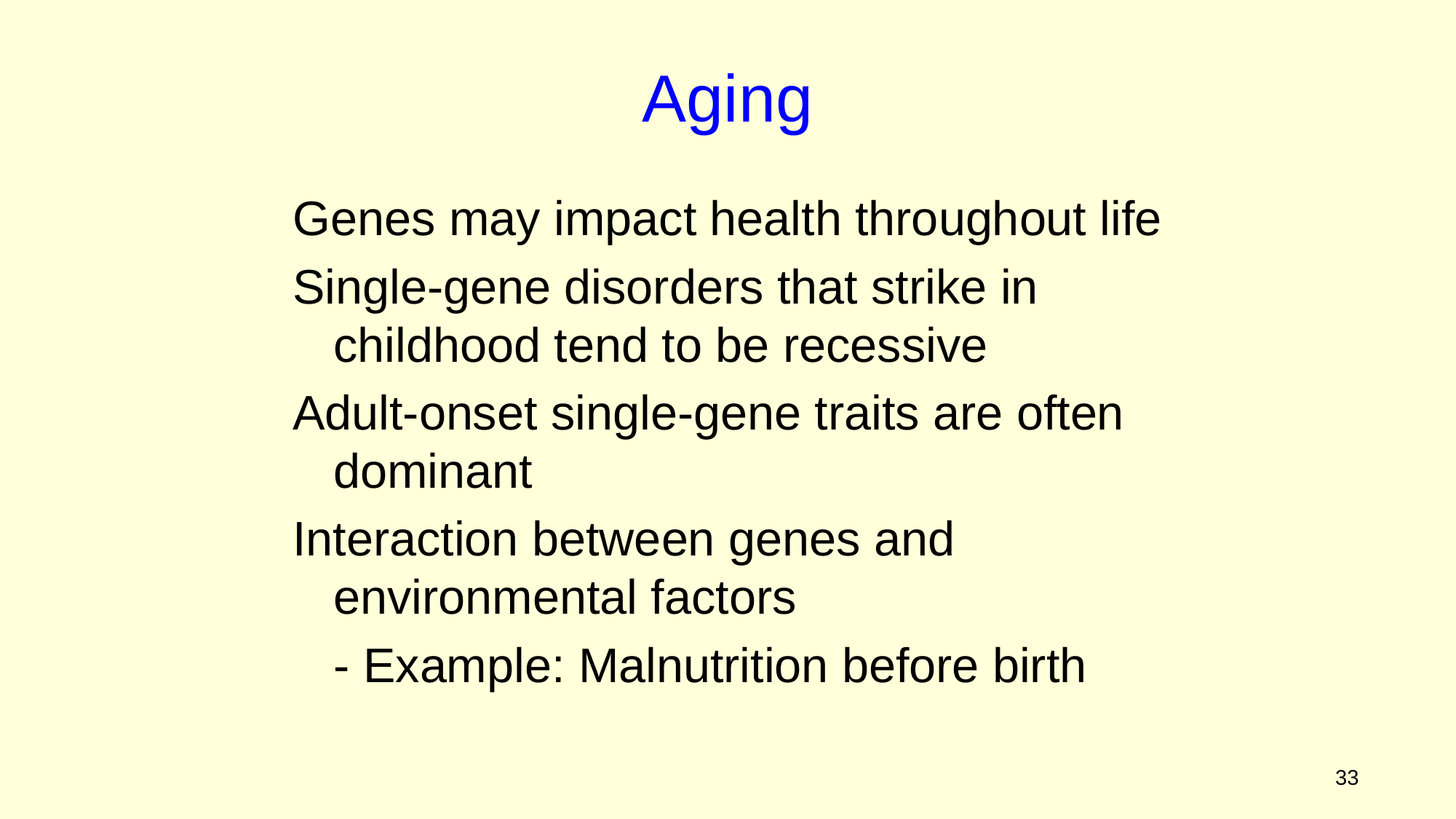

Aging
Genes may impact health throughout life
Single-gene disorders that strike in childhood tend to be recessive
Adult-onset single-gene traits are often dominant
Interaction between genes and environmental factors
	- Example: Malnutrition before birth
Figure 2.3